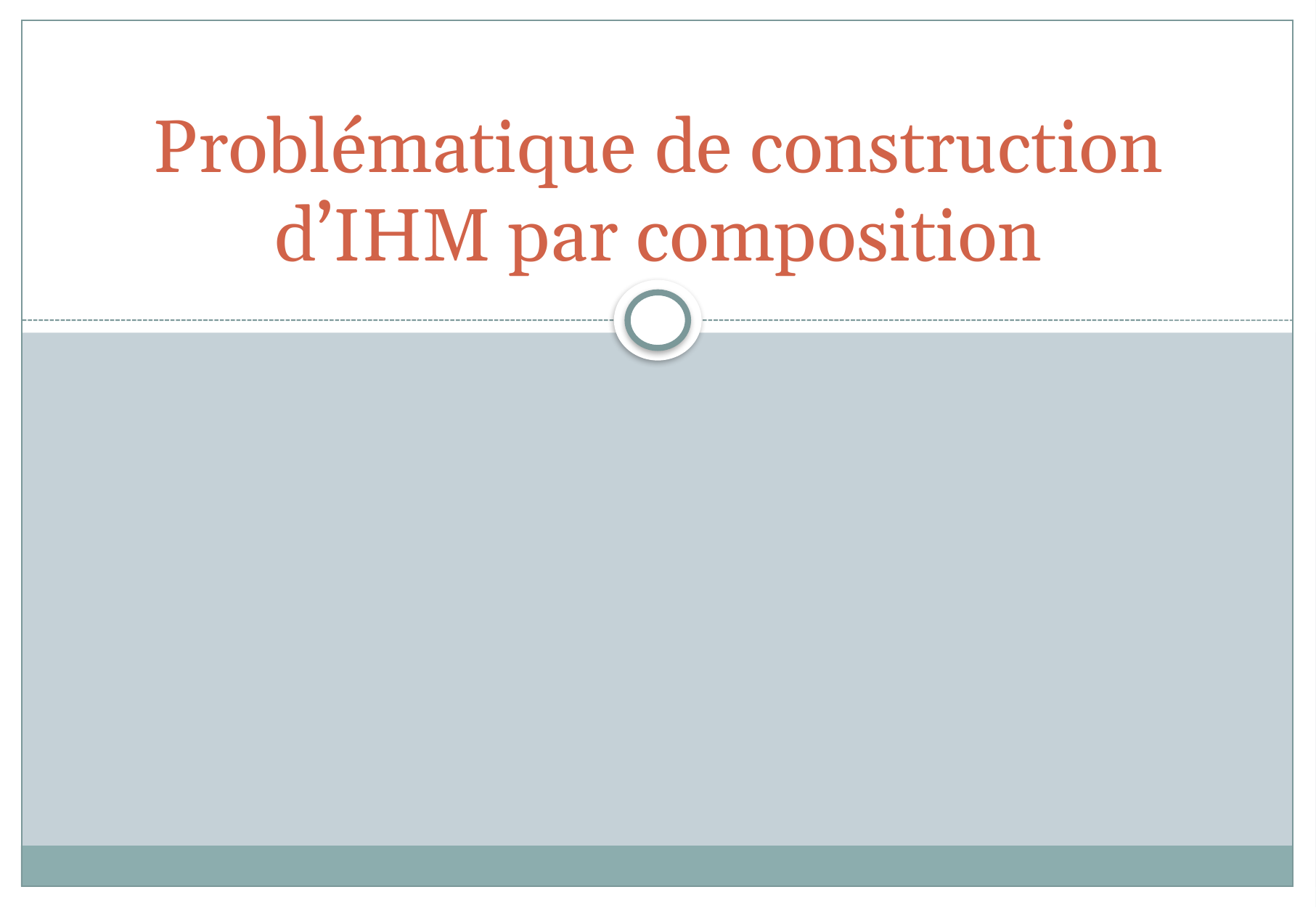

# Problématique de construction d’IHM par composition